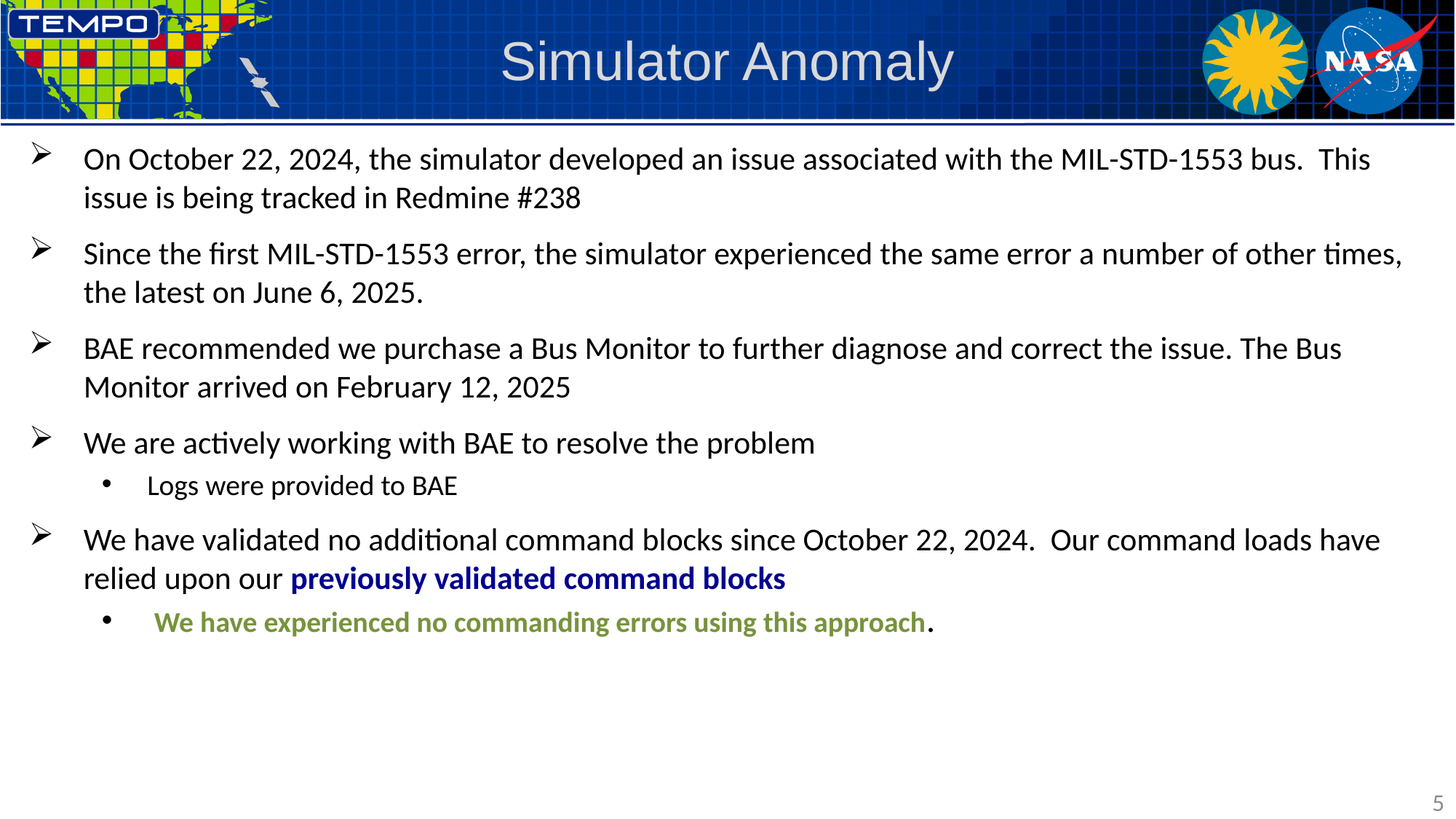

# Simulator Anomaly
On October 22, 2024, the simulator developed an issue associated with the MIL-STD-1553 bus.  This issue is being tracked in Redmine #238
Since the first MIL-STD-1553 error, the simulator experienced the same error a number of other times, the latest on June 6, 2025.
BAE recommended we purchase a Bus Monitor to further diagnose and correct the issue. The Bus Monitor arrived on February 12, 2025
We are actively working with BAE to resolve the problem
Logs were provided to BAE
We have validated no additional command blocks since October 22, 2024.  Our command loads have relied upon our previously validated command blocks
 We have experienced no commanding errors using this approach.
5